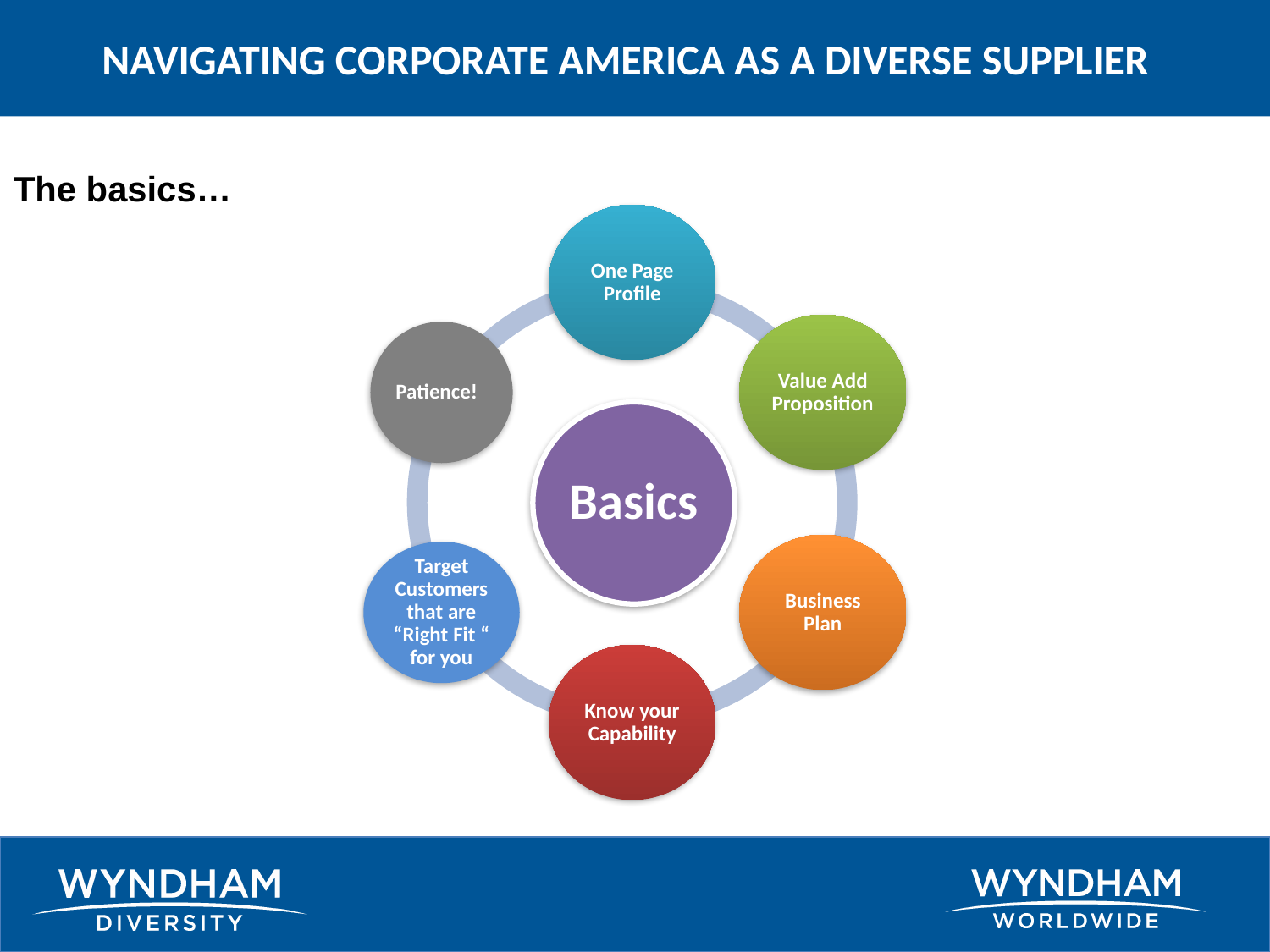

NAVIGATING CORPORATE AMERICA AS A DIVERSE SUPPLIER
Agenda
The basics…
Basics
One Page Profile
Value Add Proposition
Business Plan
Know your Capability
Target Customers that are “Right Fit “ for you
Patience!